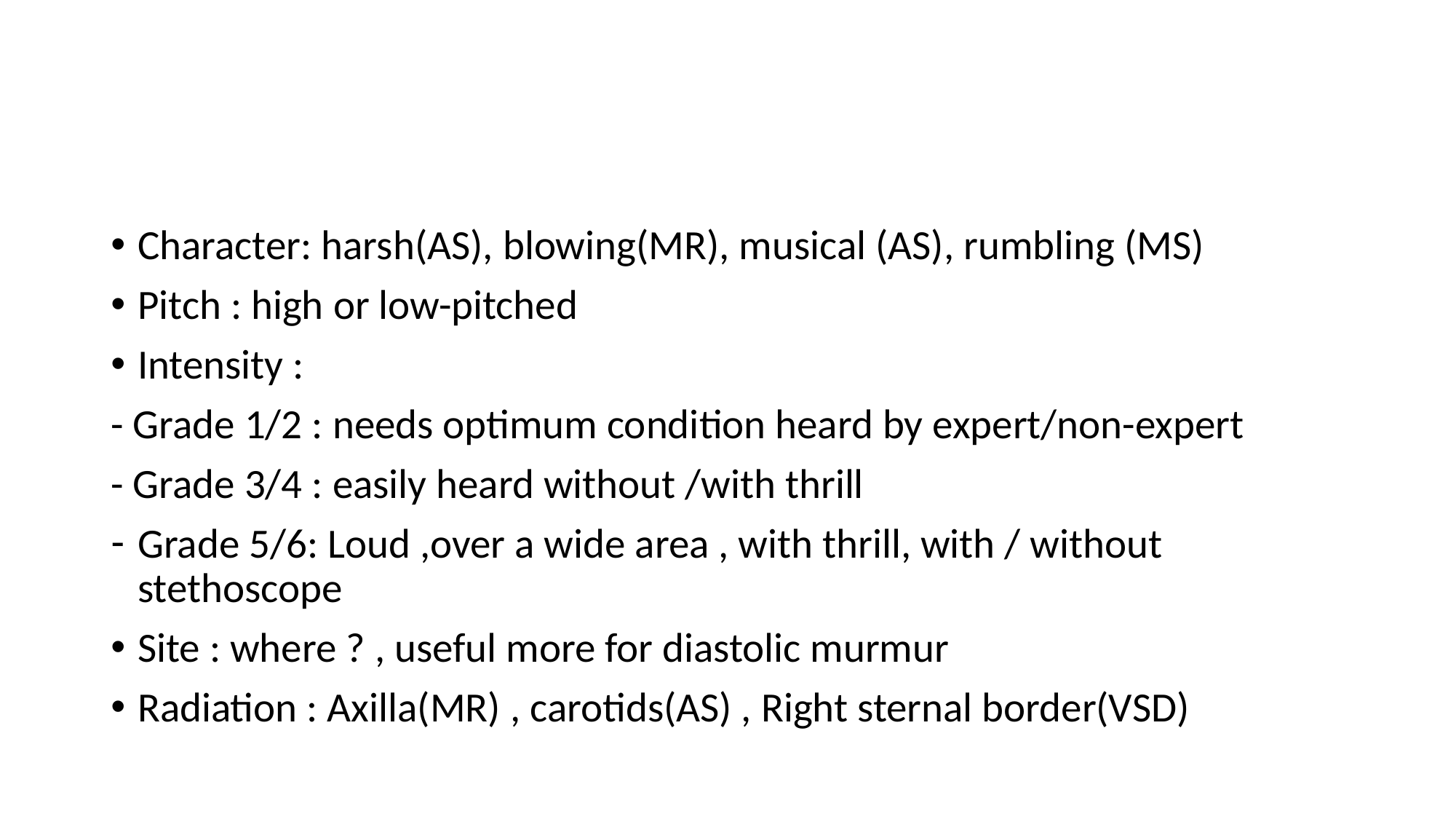

#
Character: harsh(AS), blowing(MR), musical (AS), rumbling (MS)
Pitch : high or low-pitched
Intensity :
- Grade 1/2 : needs optimum condition heard by expert/non-expert
- Grade 3/4 : easily heard without /with thrill
Grade 5/6: Loud ,over a wide area , with thrill, with / without stethoscope
Site : where ? , useful more for diastolic murmur
Radiation : Axilla(MR) , carotids(AS) , Right sternal border(VSD)